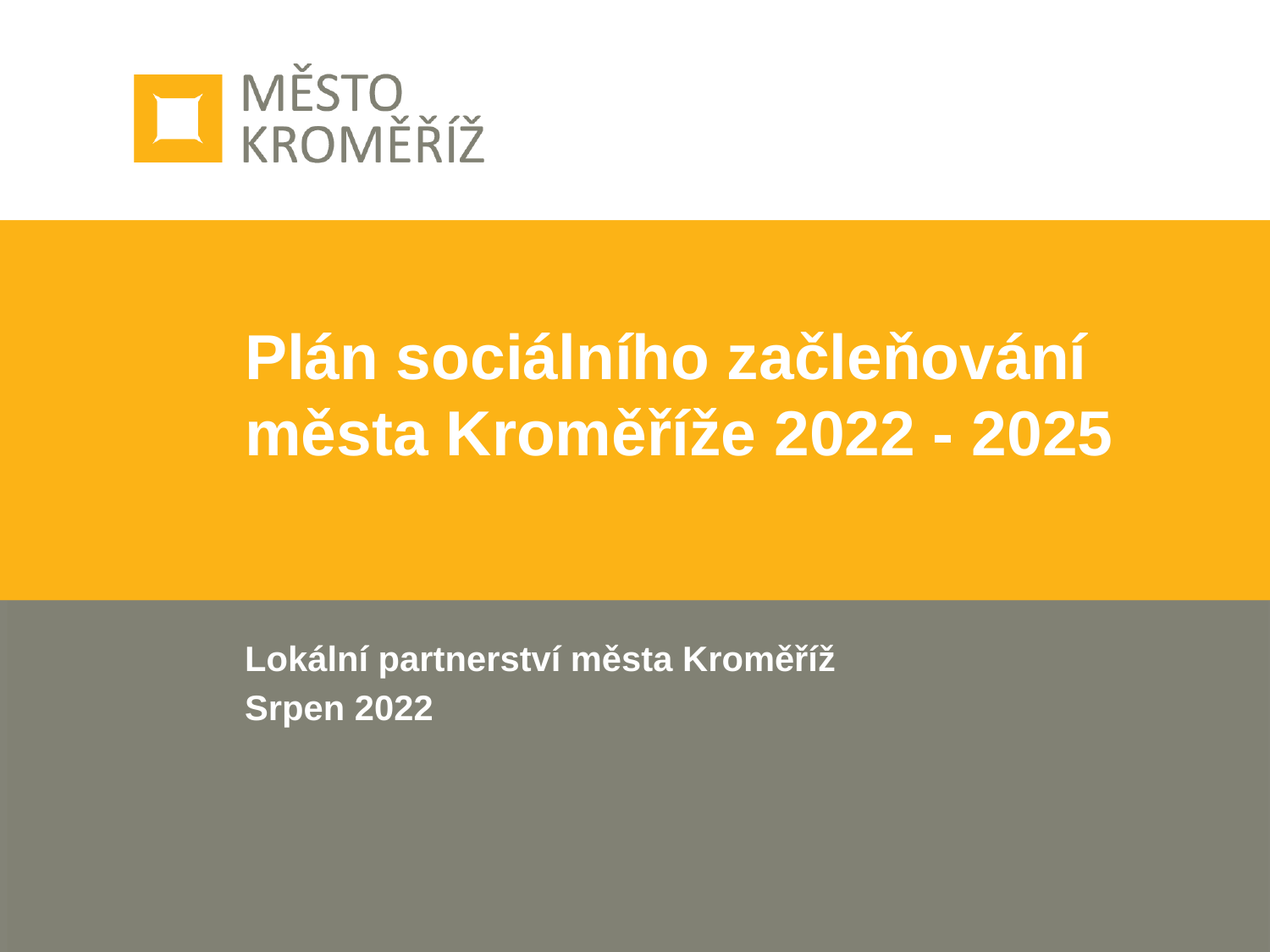

# Plán sociálního začleňování města Kroměříže 2022 - 2025
Lokální partnerství města Kroměříž
Srpen 2022